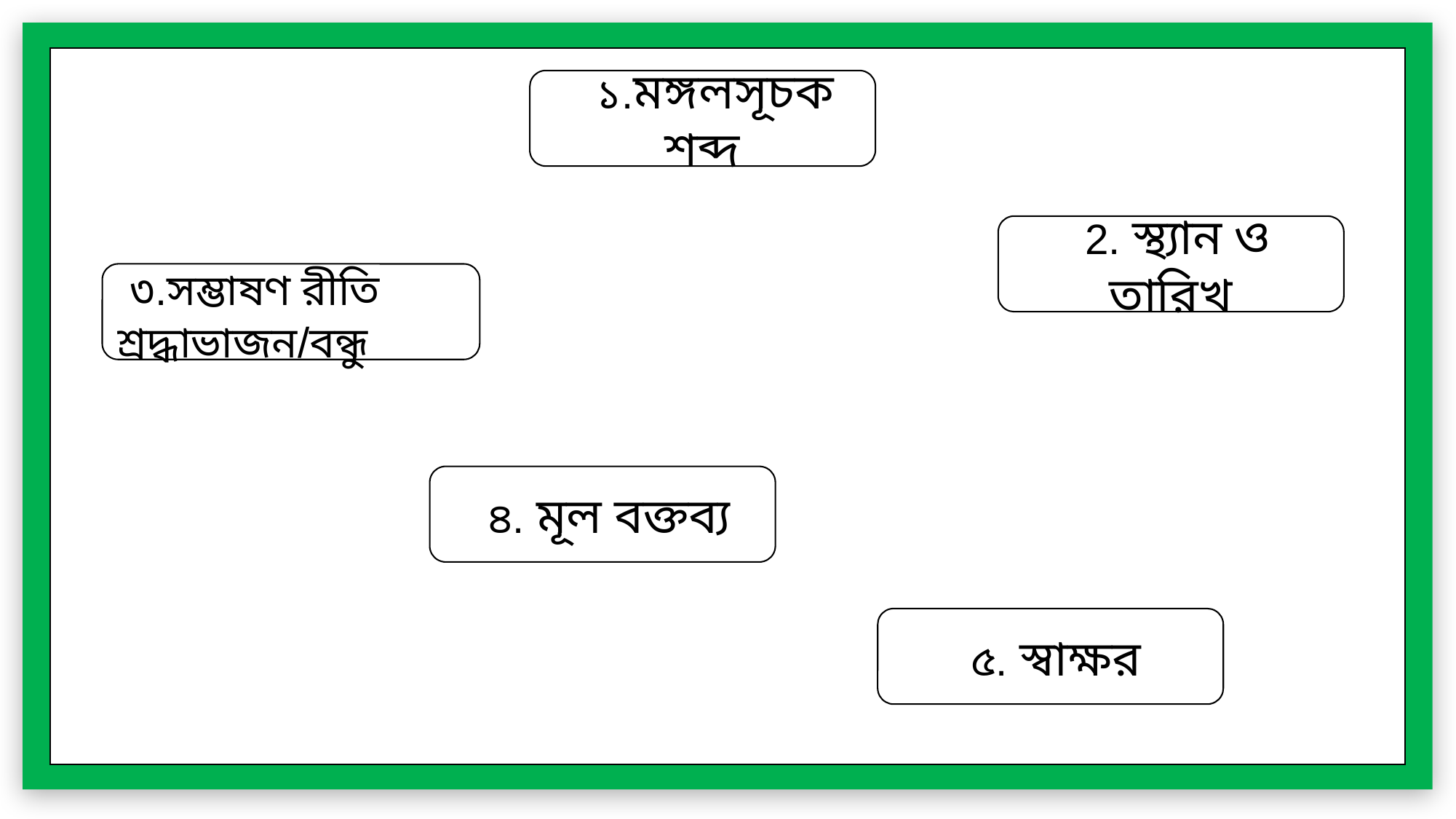

১.মঙ্গলসূচক শব্দ

 2. স্থ্যান ও তারিখ
 ৩.সম্ভাষণ রীতি
শ্রদ্ধাভাজন/বন্ধু
 ৪. মূল বক্তব্য
 ৫. স্বাক্ষর